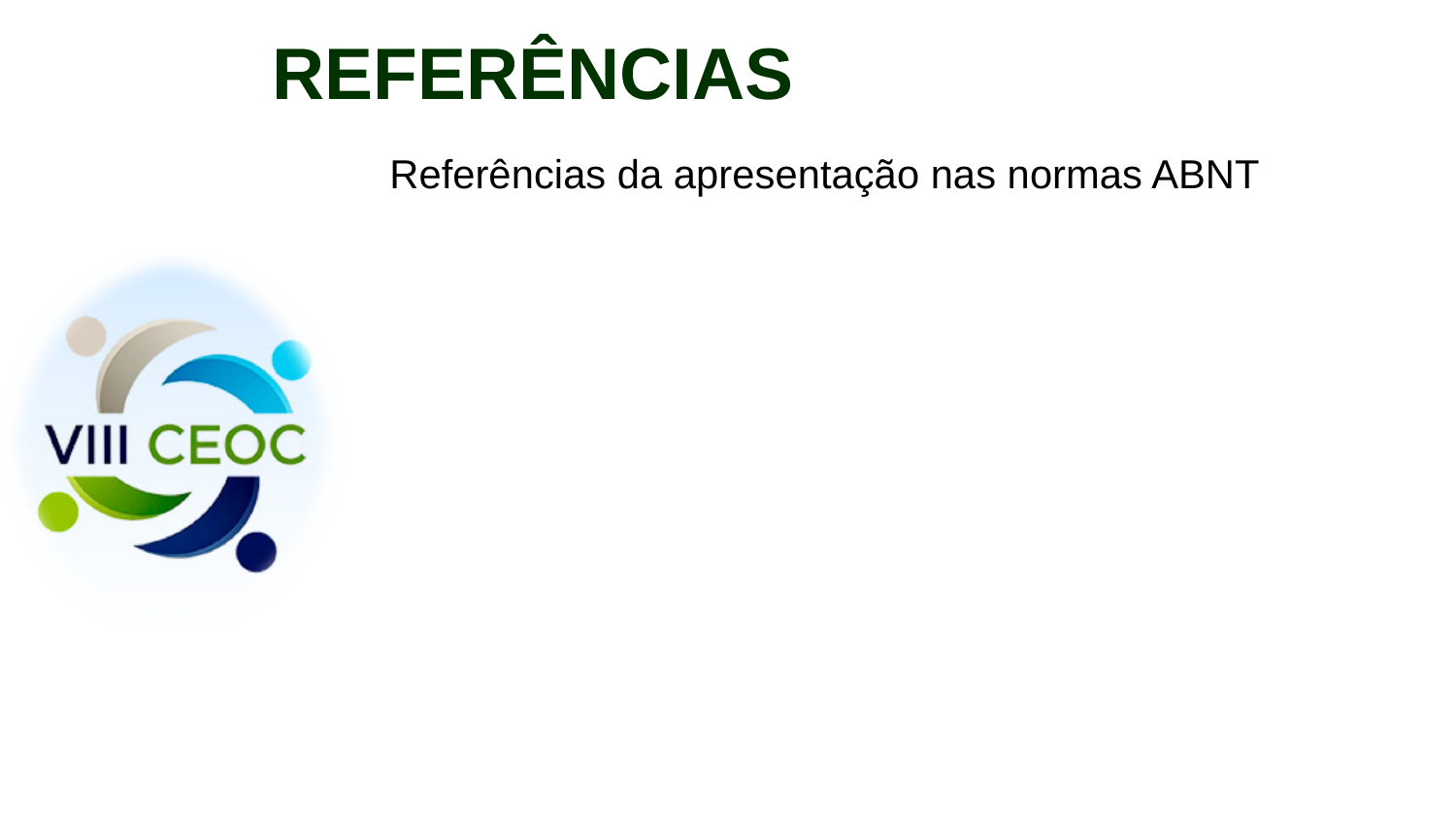

# REFERÊNCIAS
Referências da apresentação nas normas ABNT